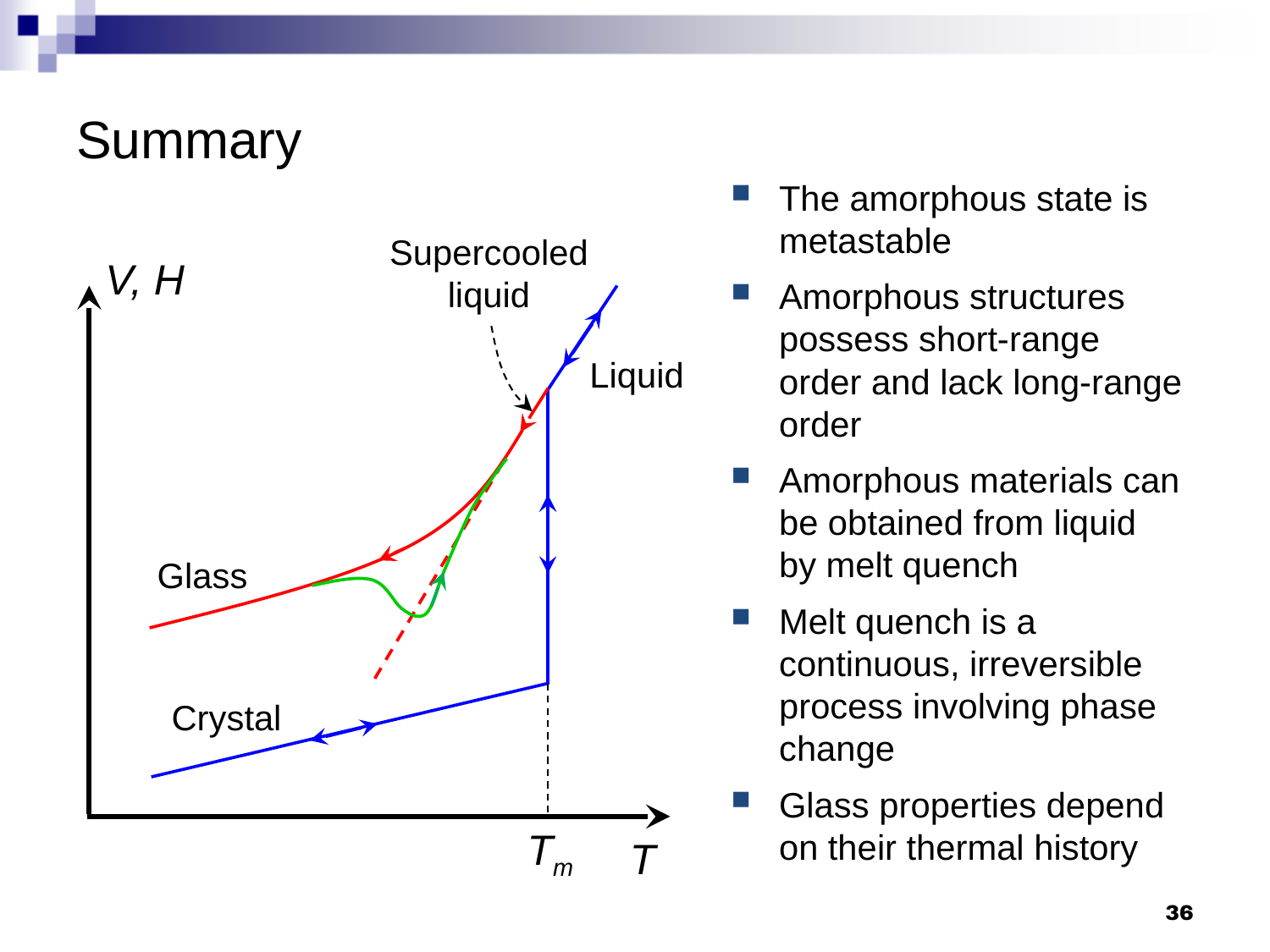

# Summary
The amorphous state is metastable
Amorphous structures possess short-range order and lack long-range order
Amorphous materials can be obtained from liquid by melt quench
Melt quench is a continuous, irreversible process involving phase change
Glass properties depend on their thermal history
Supercooled liquid
V, H

Liquid

Glass
Crystal
Tm
T
36